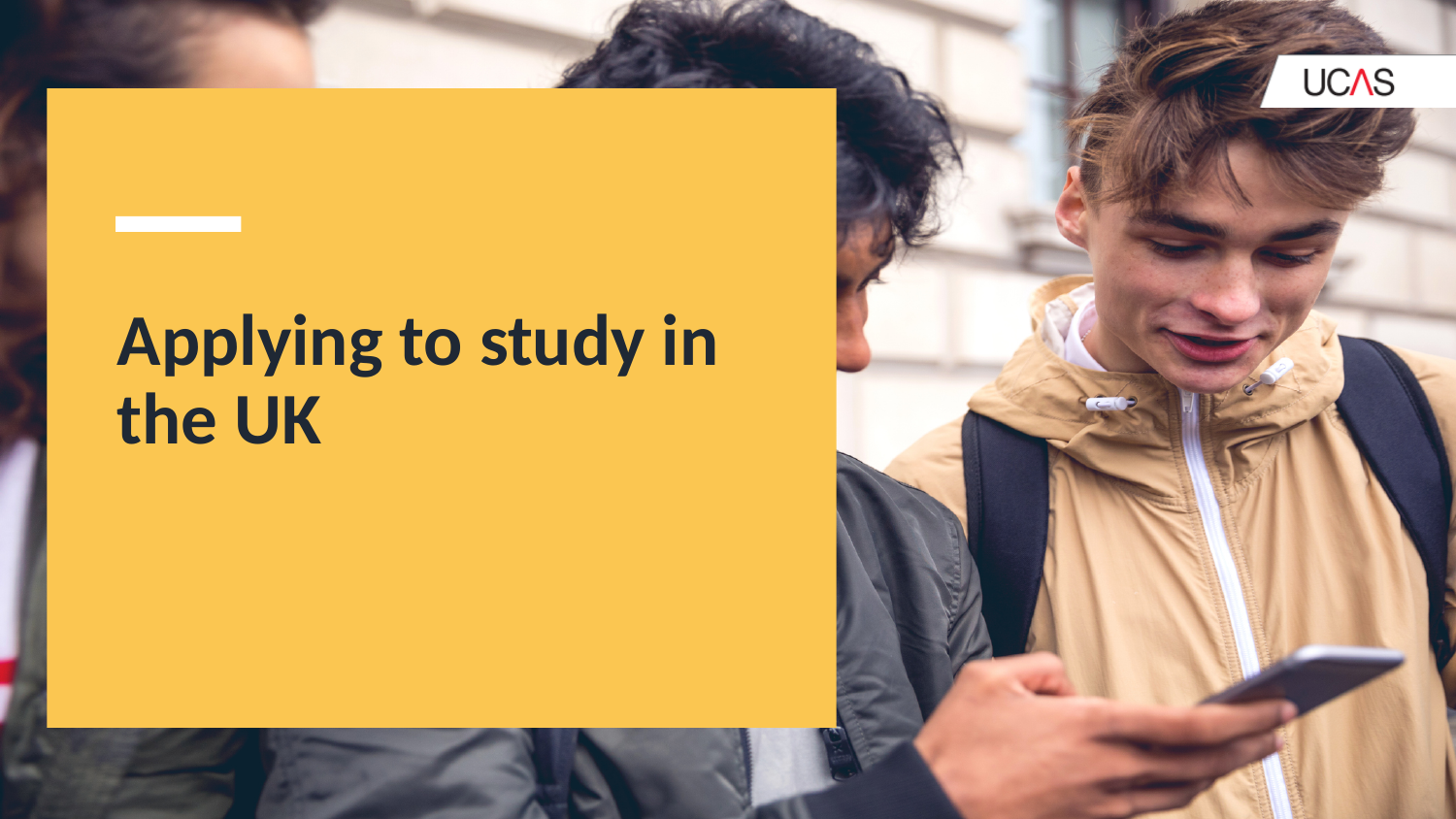

# Applying to study in the UK